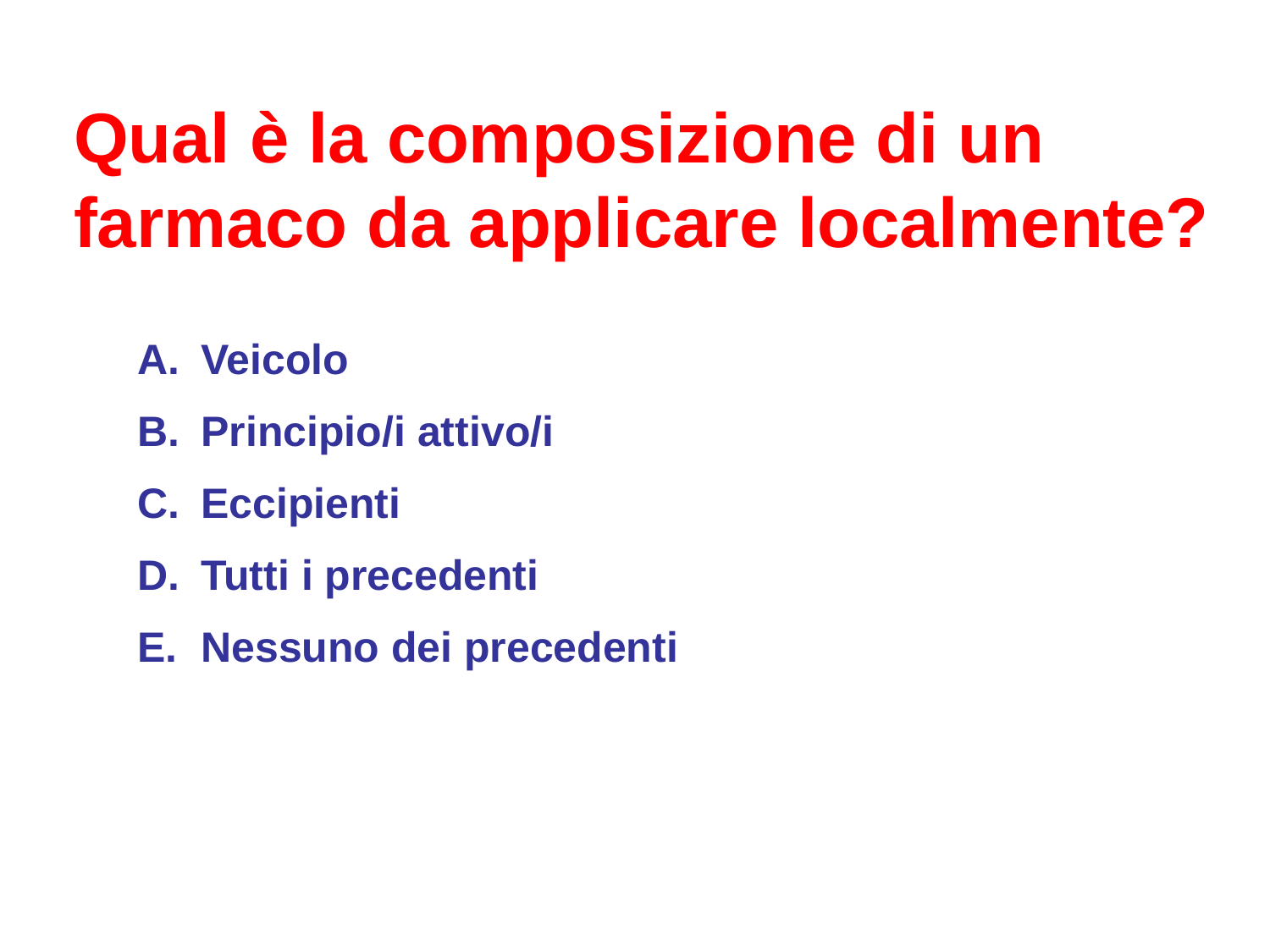

Qual è la composizione di un
farmaco da applicare localmente?

Veicolo
Principio/i attivo/i
Eccipienti
Tutti i precedenti
Nessuno dei precedenti